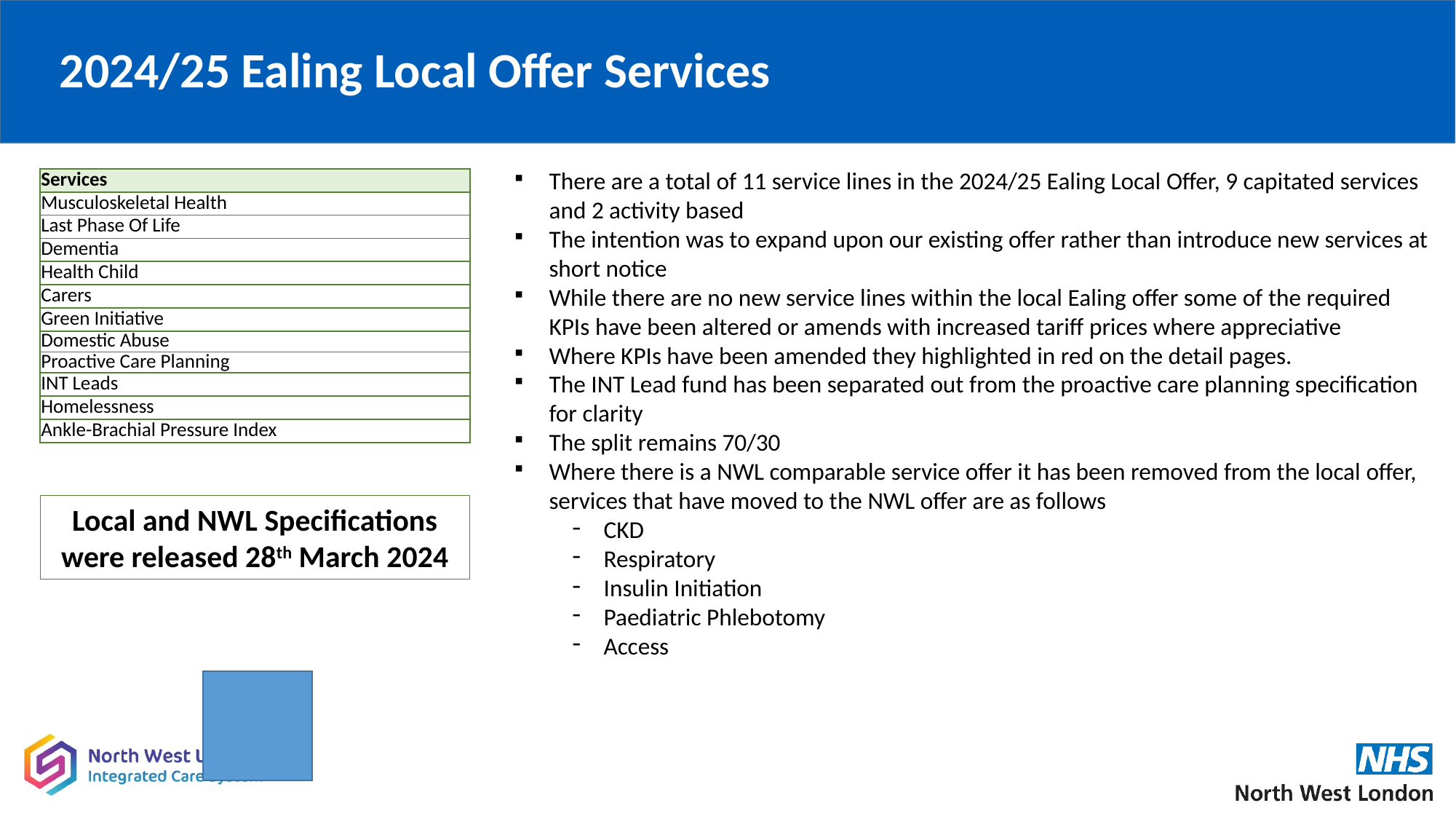

# 2024/25 Ealing Local Offer Services
There are a total of 11 service lines in the 2024/25 Ealing Local Offer, 9 capitated services and 2 activity based
The intention was to expand upon our existing offer rather than introduce new services at short notice
While there are no new service lines within the local Ealing offer some of the required KPIs have been altered or amends with increased tariff prices where appreciative
Where KPIs have been amended they highlighted in red on the detail pages.
The INT Lead fund has been separated out from the proactive care planning specification for clarity
The split remains 70/30
Where there is a NWL comparable service offer it has been removed from the local offer, services that have moved to the NWL offer are as follows
CKD
Respiratory
Insulin Initiation
Paediatric Phlebotomy
Access
| Services |
| --- |
| Musculoskeletal Health |
| Last Phase Of Life |
| Dementia |
| Health Child |
| Carers |
| Green Initiative |
| Domestic Abuse |
| Proactive Care Planning |
| INT Leads |
| Homelessness |
| Ankle-Brachial Pressure Index |
Local and NWL Specifications were released 28th March 2024